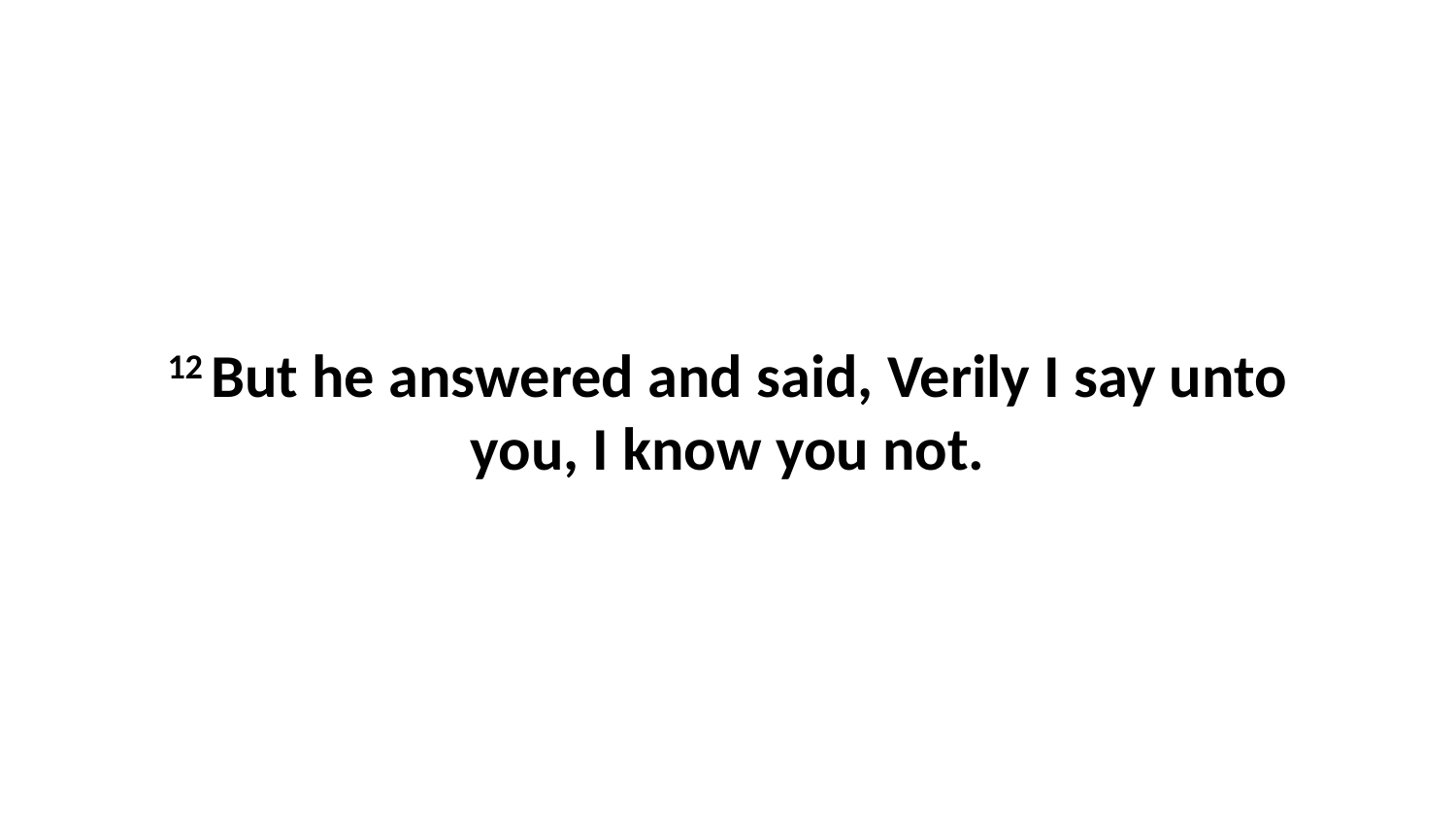

12 But he answered and said, Verily I say unto you, I know you not.